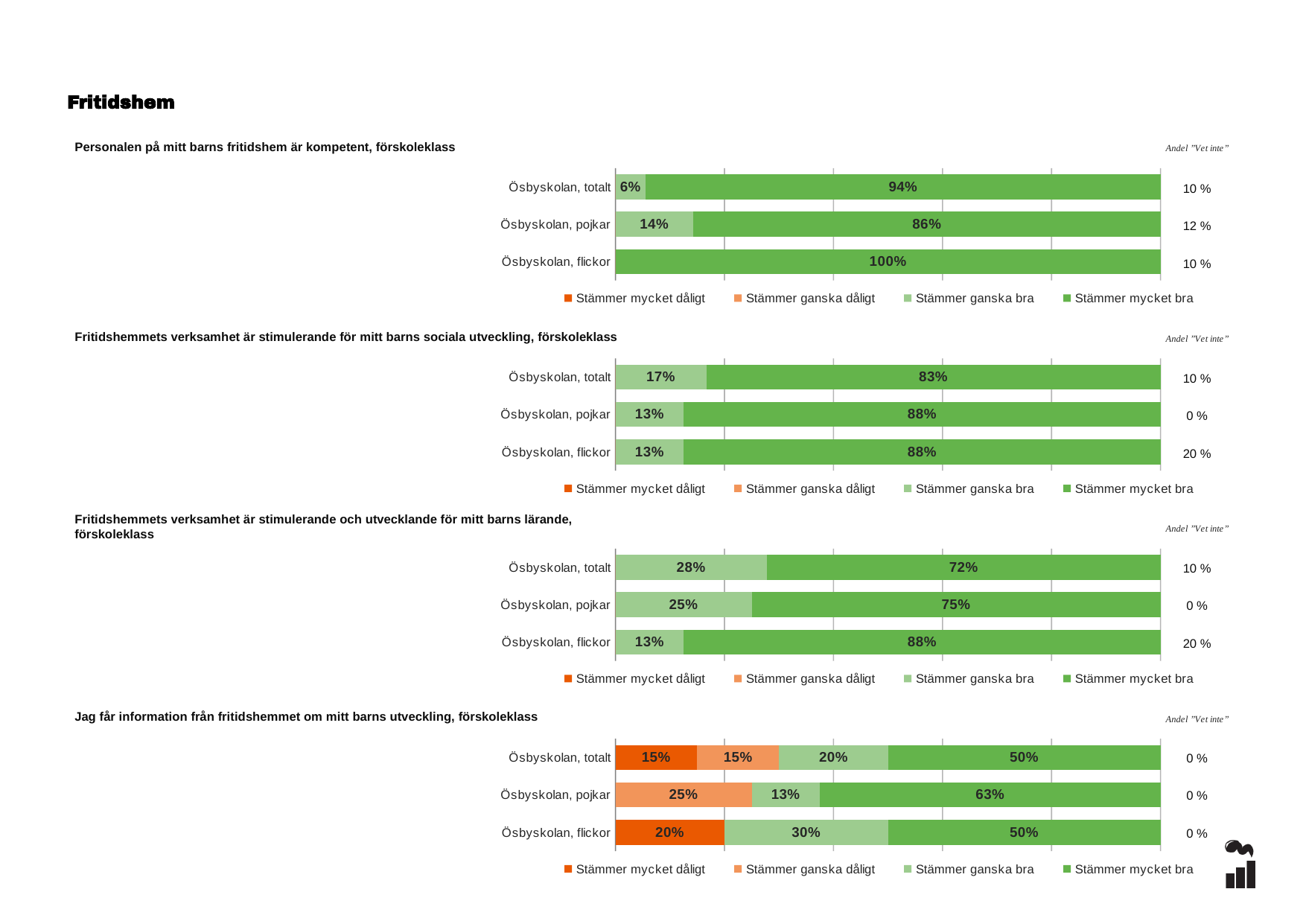

Fritidshem

### Chart

| Category | Stämmer mycket dåligt | Stämmer ganska dåligt | Stämmer ganska bra | Stämmer mycket bra |
|---|---|---|---|---|
| Ösbyskolan, totalt | 0.0 | 0.0 | 0.0556 | 0.9444 |
| Ösbyskolan, pojkar | 0.0 | 0.0 | 0.1429 | 0.8571 |
| Ösbyskolan, flickor | 0.0 | 0.0 | 0.0 | 1.0 |
Personalen på mitt barns fritidshem är kompetent, förskoleklass
10 %
12 %
10 %

### Chart

| Category | Stämmer mycket dåligt | Stämmer ganska dåligt | Stämmer ganska bra | Stämmer mycket bra |
|---|---|---|---|---|
| Ösbyskolan, totalt | 0.0 | 0.0 | 0.1667 | 0.8333 |
| Ösbyskolan, pojkar | 0.0 | 0.0 | 0.125 | 0.875 |
| Ösbyskolan, flickor | 0.0 | 0.0 | 0.125 | 0.875 |
Fritidshemmets verksamhet är stimulerande för mitt barns sociala utveckling, förskoleklass
10 %
0 %
20 %

### Chart

| Category | Stämmer mycket dåligt | Stämmer ganska dåligt | Stämmer ganska bra | Stämmer mycket bra |
|---|---|---|---|---|
| Ösbyskolan, totalt | 0.0 | 0.0 | 0.2778 | 0.7222 |
| Ösbyskolan, pojkar | 0.0 | 0.0 | 0.25 | 0.75 |
| Ösbyskolan, flickor | 0.0 | 0.0 | 0.125 | 0.875 |
Fritidshemmets verksamhet är stimulerande och utvecklande för mitt barns lärande, förskoleklass
10 %
0 %
20 %
Jag får information från fritidshemmet om mitt barns utveckling, förskoleklass

### Chart

| Category | Stämmer mycket dåligt | Stämmer ganska dåligt | Stämmer ganska bra | Stämmer mycket bra |
|---|---|---|---|---|
| Ösbyskolan, totalt | 0.15 | 0.15 | 0.2 | 0.5 |
| Ösbyskolan, pojkar | 0.0 | 0.25 | 0.125 | 0.625 |
| Ösbyskolan, flickor | 0.2 | 0.0 | 0.3 | 0.5 |
0 %
0 %
0 %